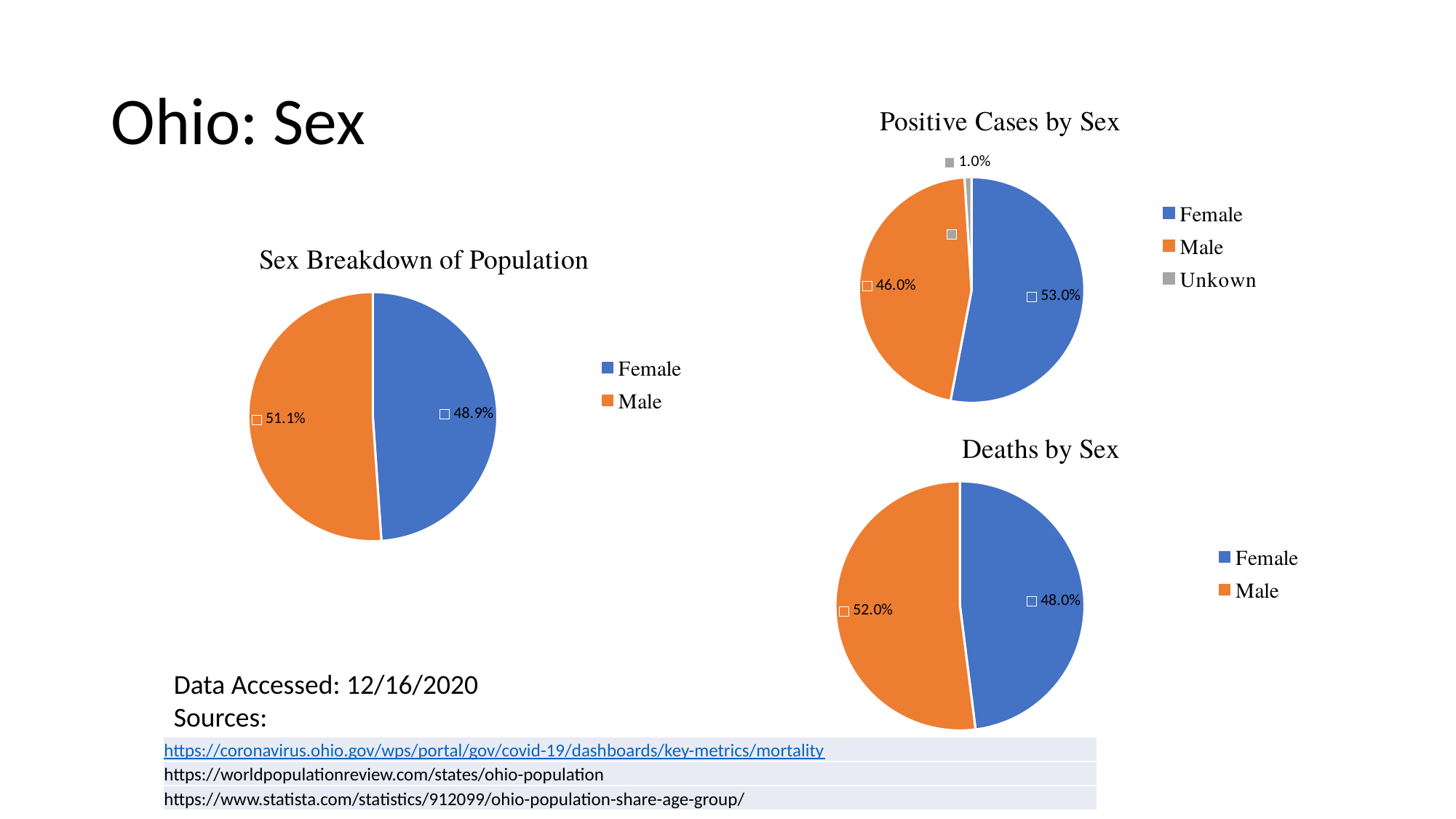

# Ohio: Sex

### Chart: Positive Cases by Sex

| Category | Positive Cases by Sex |
|---|---|
| Female | 0.53 |
| Male | 0.46 |
| Unkown | 0.01 |

### Chart: Sex Breakdown of Population

| Category | Sex Breakdown of Population |
|---|---|
| Female | 0.489 |
| Male | 0.511 |

### Chart: Deaths by Sex

| Category | Deaths by Sex |
|---|---|
| Female | 0.48 |
| Male | 0.52 |
Data Accessed: 12/16/2020
Sources:
| https://coronavirus.ohio.gov/wps/portal/gov/covid-19/dashboards/key-metrics/mortality |
| --- |
| https://worldpopulationreview.com/states/ohio-population |
| https://www.statista.com/statistics/912099/ohio-population-share-age-group/ |